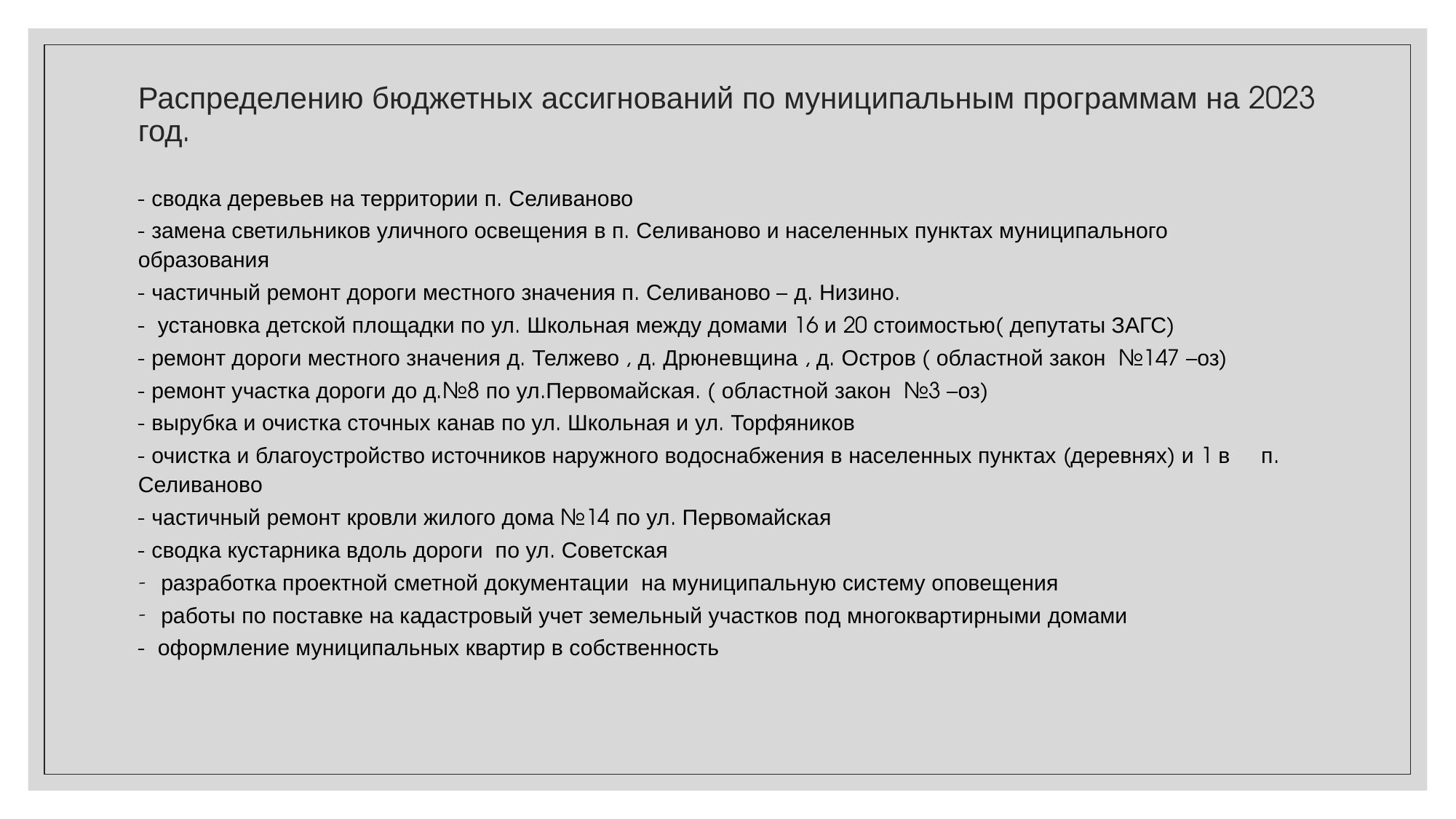

# Распределению бюджетных ассигнований по муниципальным программам на 2023 год.
- сводка деревьев на территории п. Селиваново
- замена светильников уличного освещения в п. Селиваново и населенных пунктах муниципального        образования
- частичный ремонт дороги местного значения п. Селиваново – д. Низино.
-  установка детской площадки по ул. Школьная между домами 16 и 20 стоимостью( депутаты ЗАГС)
- ремонт дороги местного значения д. Телжево , д. Дрюневщина , д. Остров ( областной закон  №147 –оз)
- ремонт участка дороги до д.№8 по ул.Первомайская. ( областной закон  №3 –оз)
- вырубка и очистка сточных канав по ул. Школьная и ул. Торфяников
- очистка и благоустройство источников наружного водоснабжения в населенных пунктах (деревнях) и 1 в     п. Селиваново
- частичный ремонт кровли жилого дома №14 по ул. Первомайская
- сводка кустарника вдоль дороги  по ул. Советская
разработка проектной сметной документации  на муниципальную систему оповещения
работы по поставке на кадастровый учет земельный участков под многоквартирными домами
-  оформление муниципальных квартир в собственность

[unsupported chart]